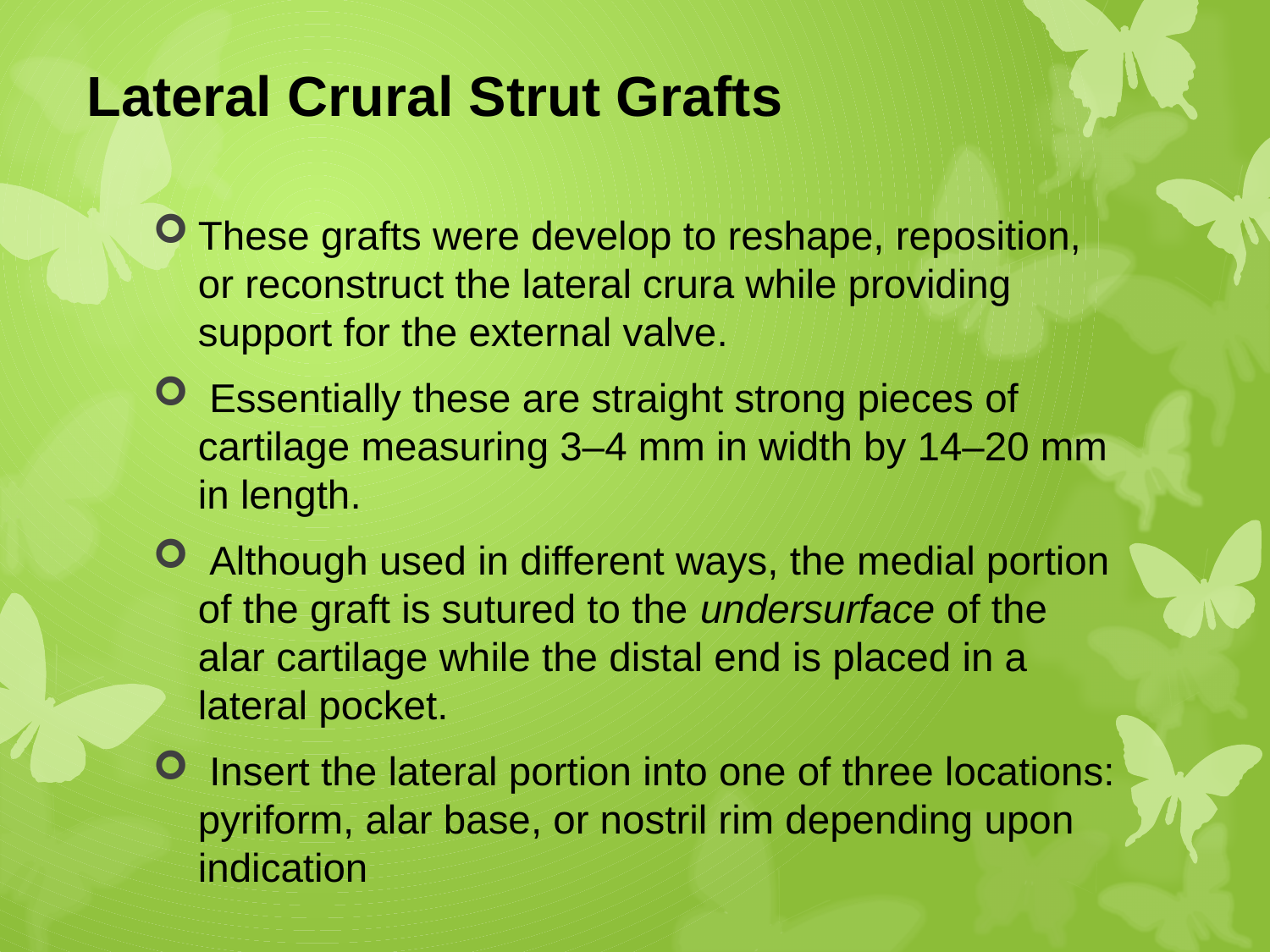

# Lateral Crural Strut Grafts
These grafts were develop to reshape, reposition, or reconstruct the lateral crura while providing support for the external valve.
 Essentially these are straight strong pieces of cartilage measuring 3–4 mm in width by 14–20 mm in length.
 Although used in different ways, the medial portion of the graft is sutured to the undersurface of the alar cartilage while the distal end is placed in a lateral pocket.
 Insert the lateral portion into one of three locations: pyriform, alar base, or nostril rim depending upon indication